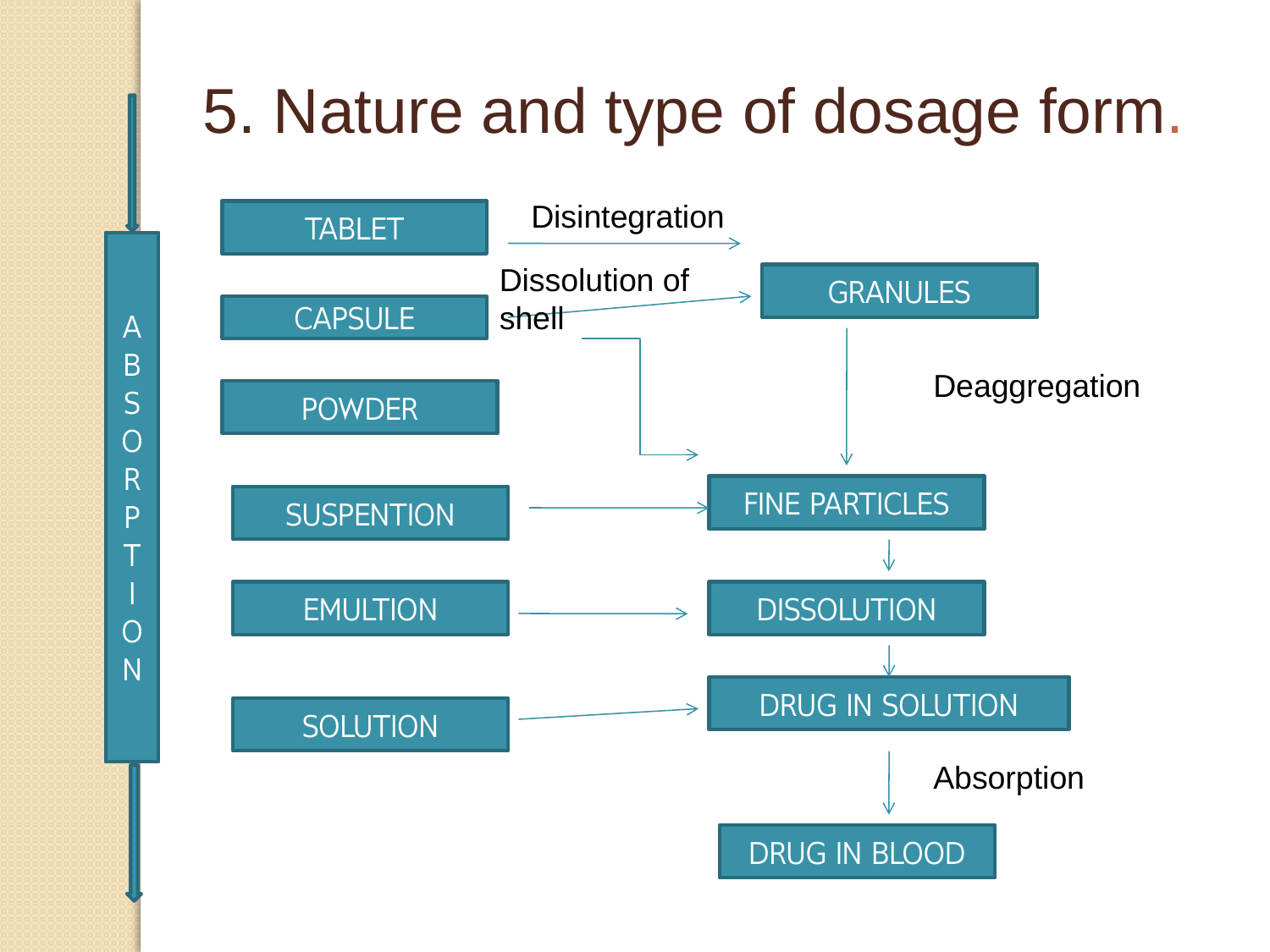

5. Nature and type of dosage form.

Disintegration
TABLET
ABSORPT
ION
ABSORPT
ION
Dissolution of shell
GRANULES

CAPSULE
Deaggregation
POWDER
FINE PARTICLES
SUSPENTION
EMULTION
DISSOLUTION
POW
DRUG IN SOLUTION
SOLUTION
Absorption

DRUG IN BLOOD